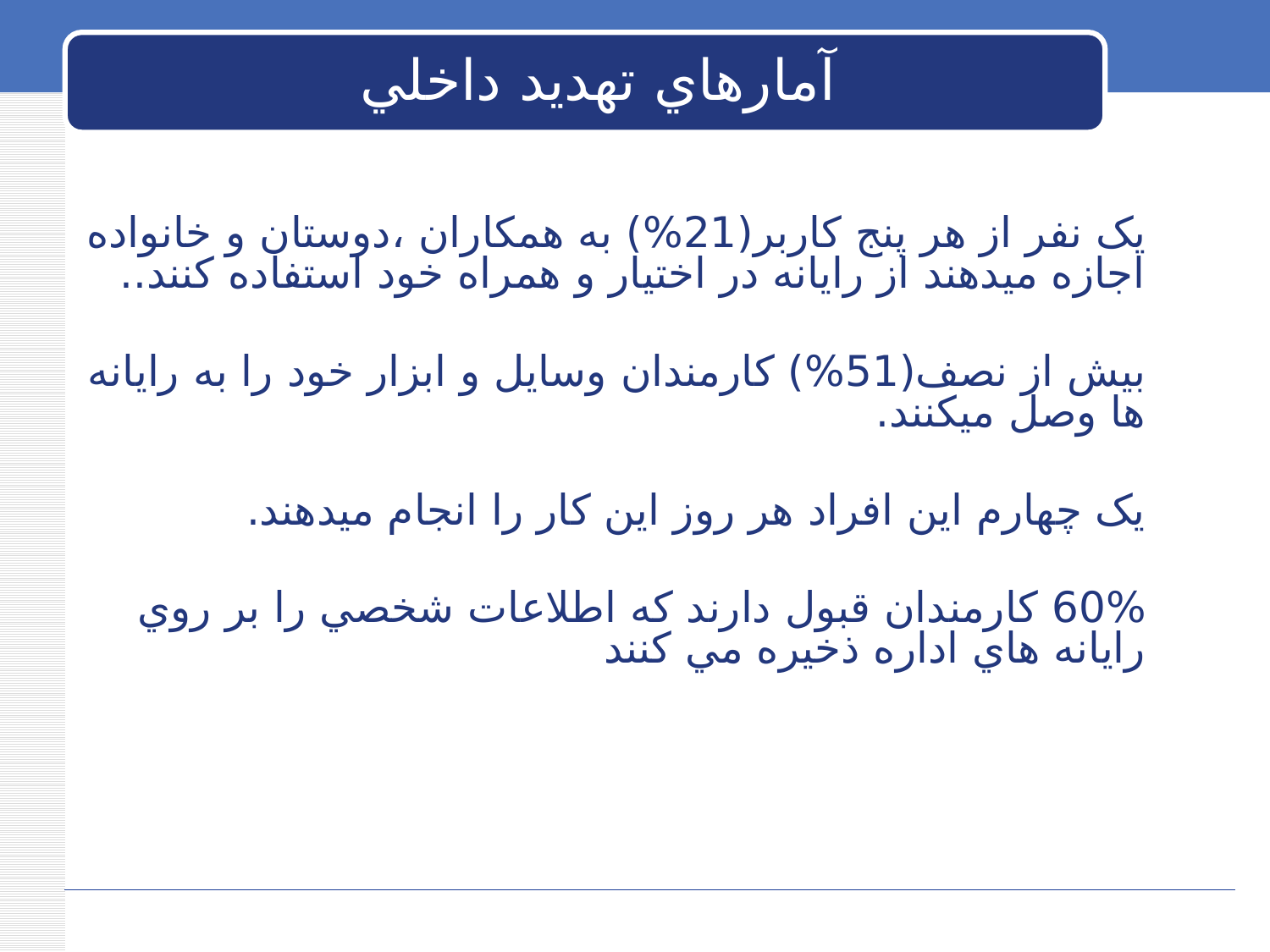

# آمارهاي تهديد داخلي

يک نفر از هر پنج کاربر(21%) به همکاران ،دوستان و خانواده اجازه ميدهند از رايانه در اختیار و همراه خود استفاده کنند..

بيش از نصف(51%) کارمندان وسايل و ابزار خود را به رايانه ها وصل ميکنند.

يک چهارم اين افراد هر روز اين کار را انجام ميدهند.

60% کارمندان قبول دارند که اطلاعات شخصي را بر روي رايانه هاي اداره ذخيره مي کنند